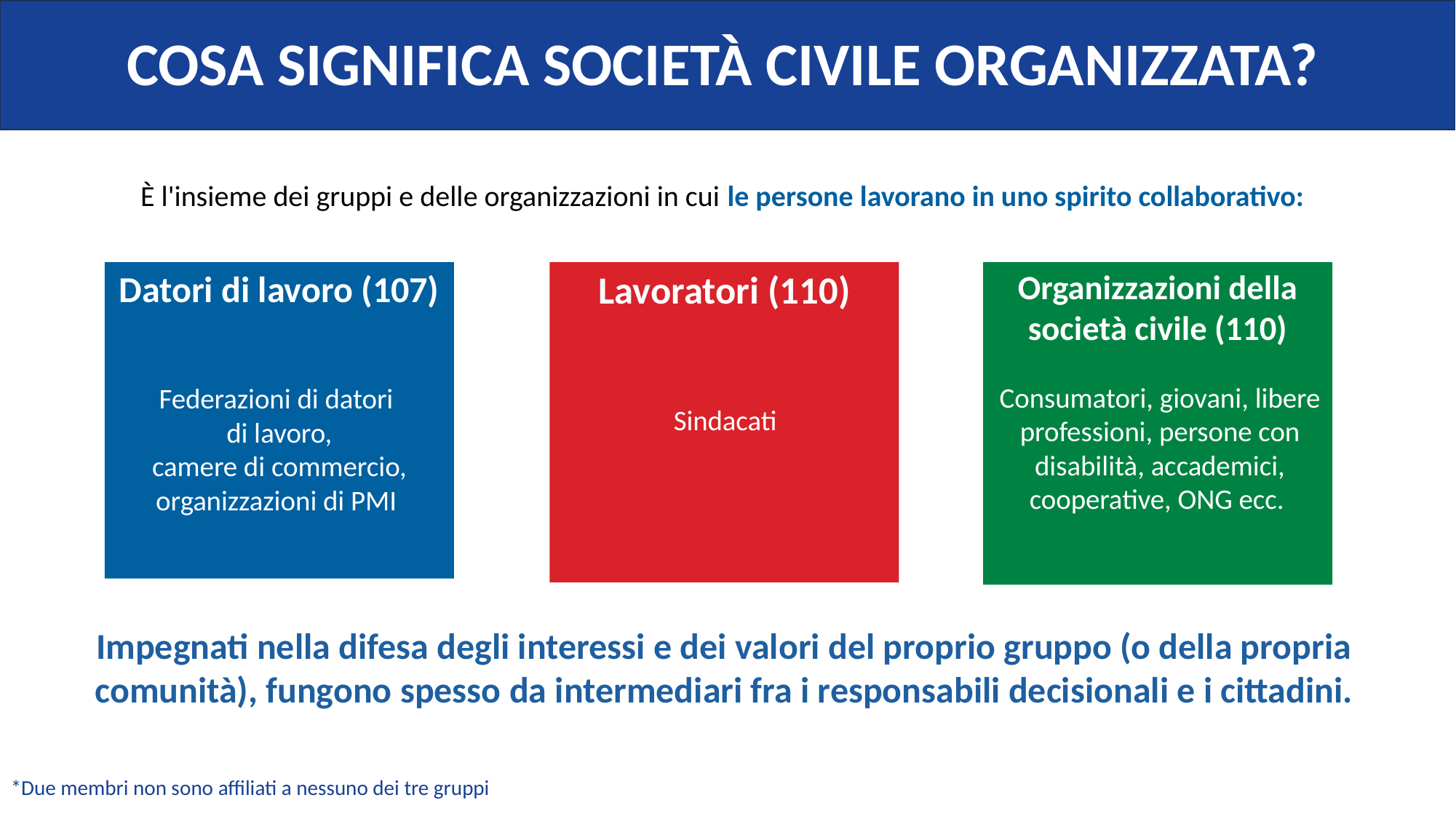

COSA SIGNIFICA SOCIETÀ CIVILE ORGANIZZATA?
È l'insieme dei gruppi e delle organizzazioni in cui le persone lavorano in uno spirito collaborativo:
Organizzazioni della società civile (110)

Datori di lavoro (107)
Lavoratori (110)

Consumatori, giovani, libere professioni, persone con disabilità, accademici, cooperative, ONG ecc.

Federazioni di datori
di lavoro,
camere di commercio,
organizzazioni di PMI

Sindacati
Impegnati nella difesa degli interessi e dei valori del proprio gruppo (o della propria comunità), fungono spesso da intermediari fra i responsabili decisionali e i cittadini.
*Due membri non sono affiliati a nessuno dei tre gruppi